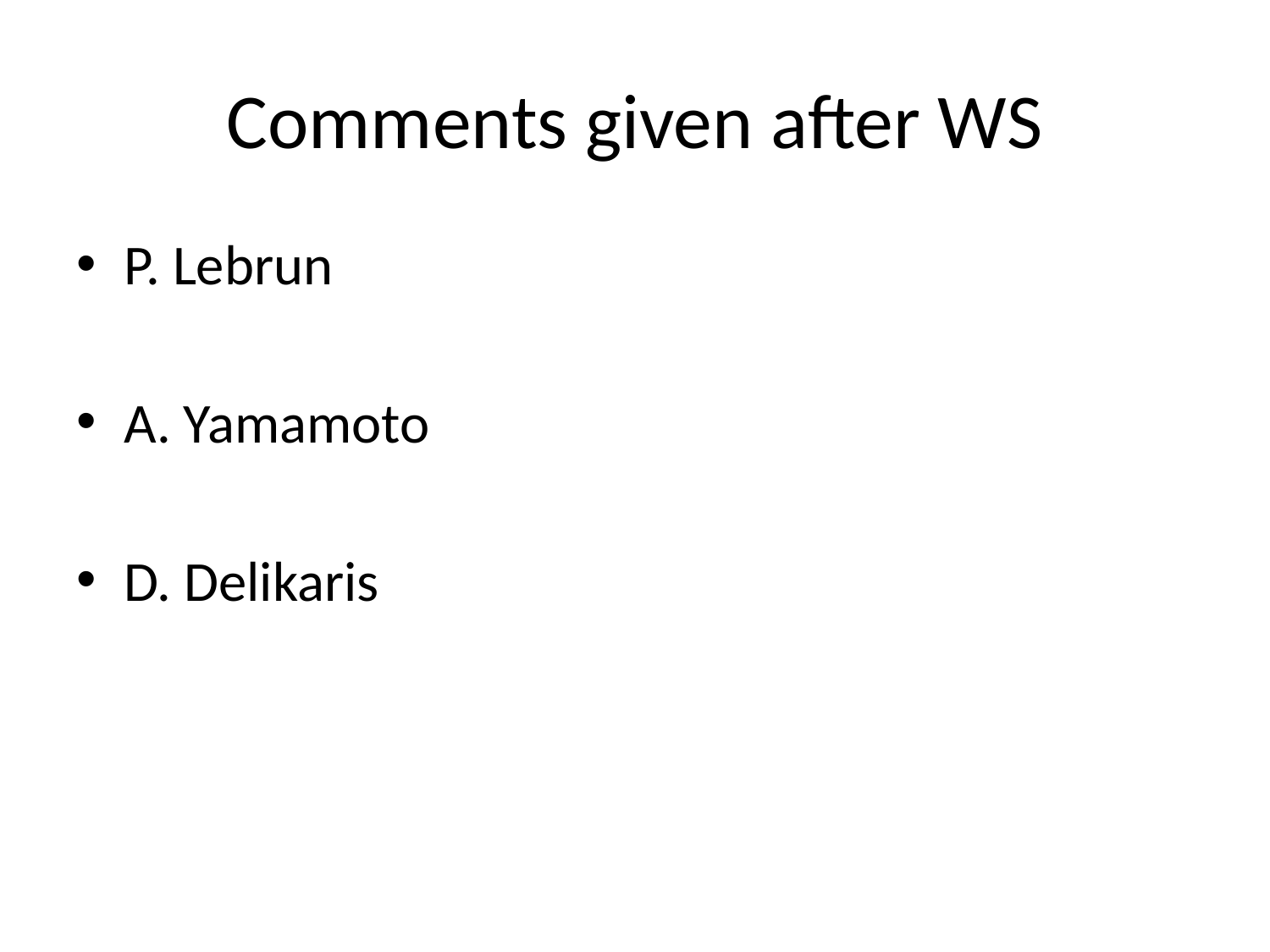

# Comments given after WS
P. Lebrun

A. Yamamoto

D. Delikaris